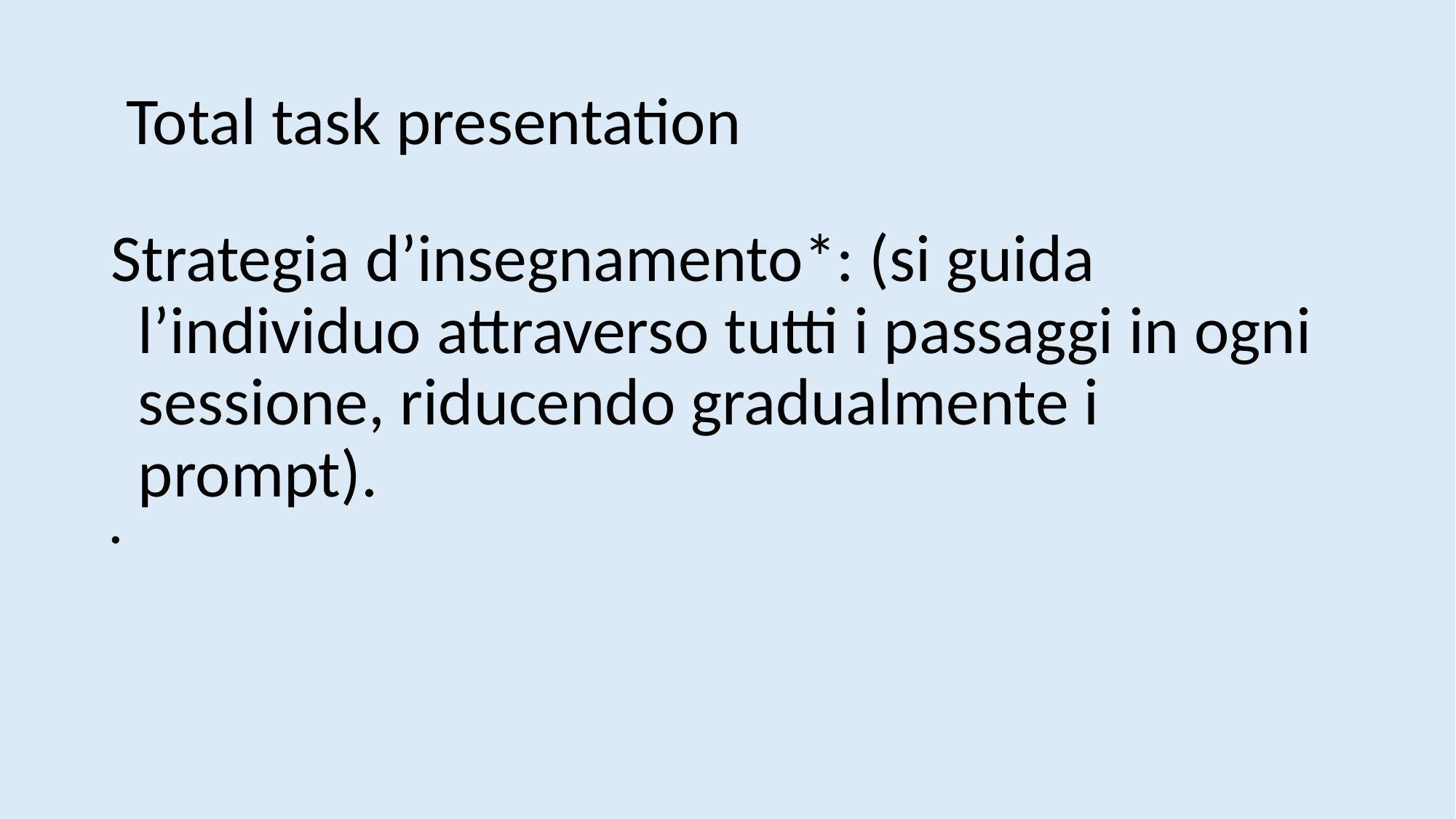

# Total task presentation
Strategia d’insegnamento*: (si guida l’individuo attraverso tutti i passaggi in ogni sessione, riducendo gradualmente i prompt).